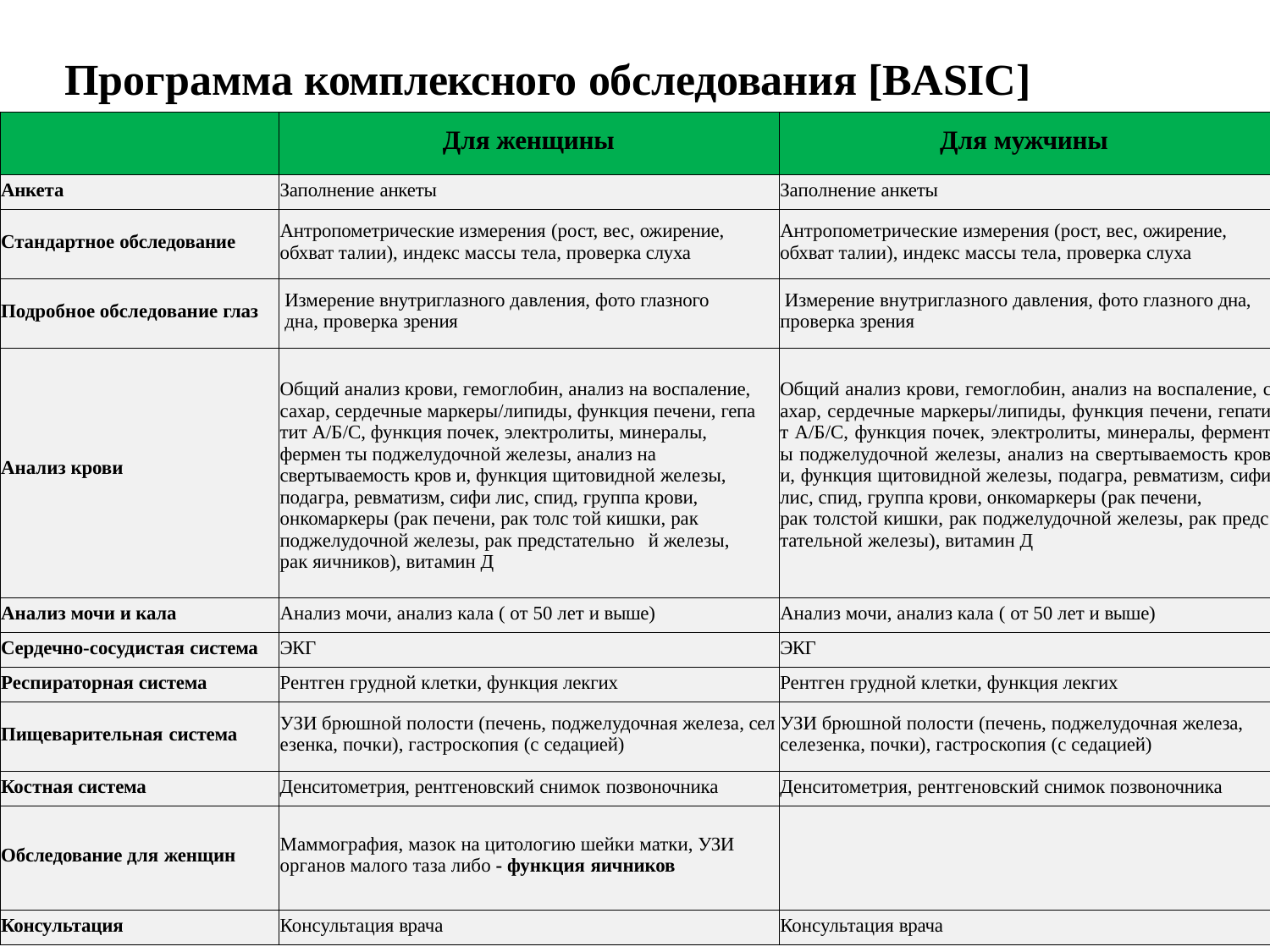

# Программа комплексного обследования [BASIC]
|  | Для женщины | Для мужчины |
| --- | --- | --- |
| Анкета | Заполнение анкеты | Заполнение анкеты |
| Стандартное обследование | Антропометрические измерения (рост, вес, ожирение, обхват талии), индекс массы тела, проверка слуха | Антропометрические измерения (рост, вес, ожирение, обхват талии), индекс массы тела, проверка слуха |
| Подробное обследование глаз | Измерение внутриглазного давления, фото глазного дна, проверка зрения | Измерение внутриглазного давления, фото глазного дна, проверка зрения |
| Анализ крови | Общий анализ крови, гемоглобин, анализ на воспаление, сахар, сердечные маркеры/липиды, функция печени, гепа тит А/Б/С, функция почек, электролиты, минералы, фермен ты поджелудочной железы, анализ на свертываемость кров и, функция щитовидной железы, подагра, ревматизм, сифи лис, спид, группа крови, онкомаркеры (рак печени, рак толс той кишки, рак поджелудочной железы, рак предстательно й железы, рак яичников), витамин Д | Общий анализ крови, гемоглобин, анализ на воспаление, с ахар, сердечные маркеры/липиды, функция печени, гепати т А/Б/С, функция почек, электролиты, минералы, фермент ы поджелудочной железы, анализ на свертываемость кров и, функция щитовидной железы, подагра, ревматизм, сифи лис, спид, группа крови, онкомаркеры (рак печени, рак толстой кишки, рак поджелудочной железы, рак предс тательной железы), витамин Д |
| Анализ мочи и кала | Анализ мочи, анализ кала ( от 50 лет и выше) | Анализ мочи, анализ кала ( от 50 лет и выше) |
| Сердечно-сосудистая система | ЭКГ | ЭКГ |
| Респираторная система | Рентген грудной клетки, функция лекгих | Рентген грудной клетки, функция лекгих |
| Пищеварительная система | УЗИ брюшной полости (печень, поджелудочная железа, сел езенка, почки), гастроскопия (с седацией) | УЗИ брюшной полости (печень, поджелудочная железа, селезенка, почки), гастроскопия (с седацией) |
| Костная система | Денситометрия, рентгеновский снимок позвоночника | Денситометрия, рентгеновский снимок позвоночника |
| Обследование для женщин | Маммография, мазок на цитологию шейки матки, УЗИ органов малого таза либо - функция яичников |  |
| Консультация | Консультация врача | Консультация врача |